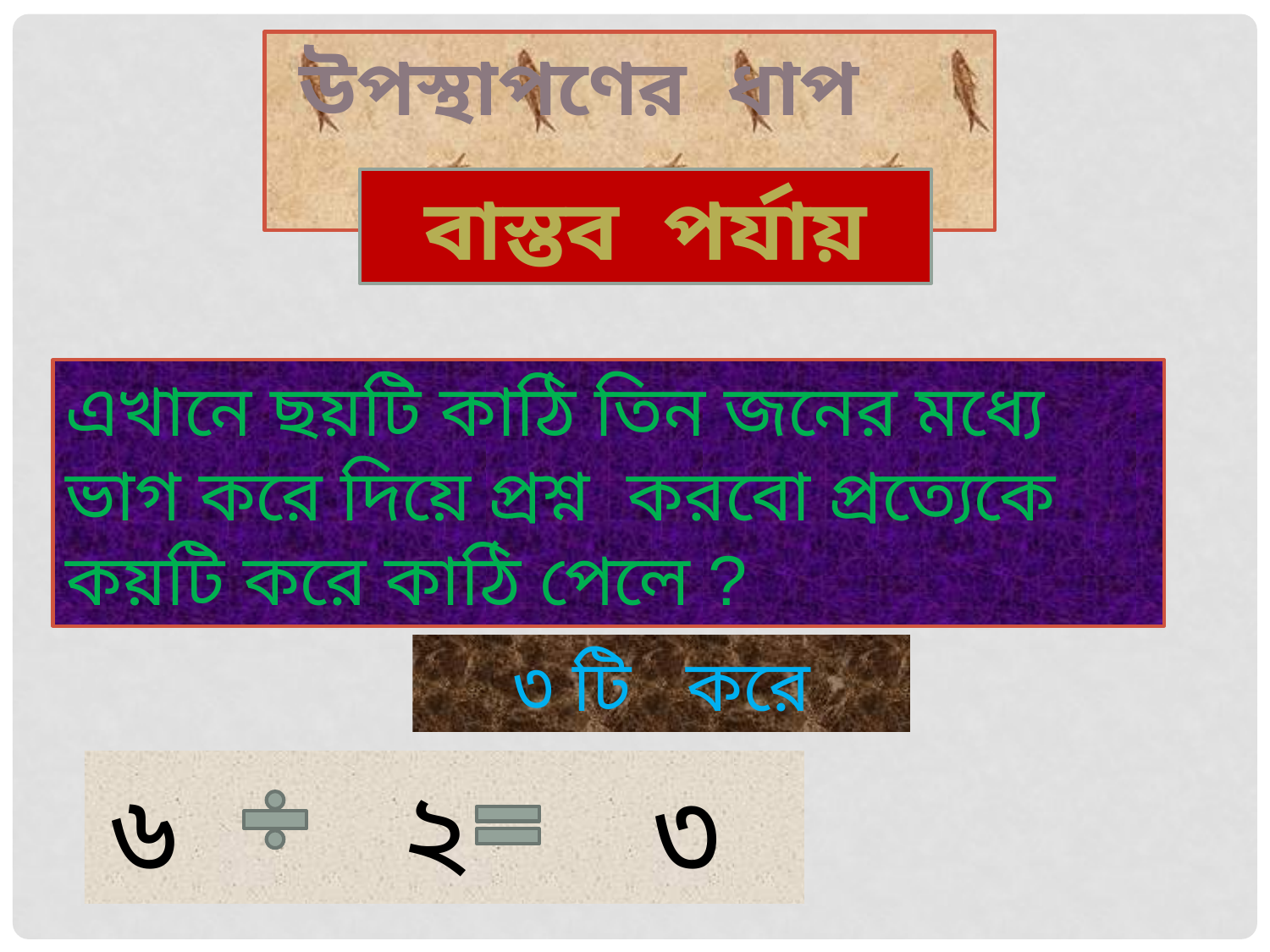

উপস্থাপণের  ধাপ
বাস্তব  পর্যায়
এখানে ছয়টি কাঠি তিন জনের মধ্যে ভাগ করে দিয়ে প্রশ্ন  করবো প্রত্যেকে কয়টি করে কাঠি পেলে ?
৩ টি   করে
 ৬         ২      ৩